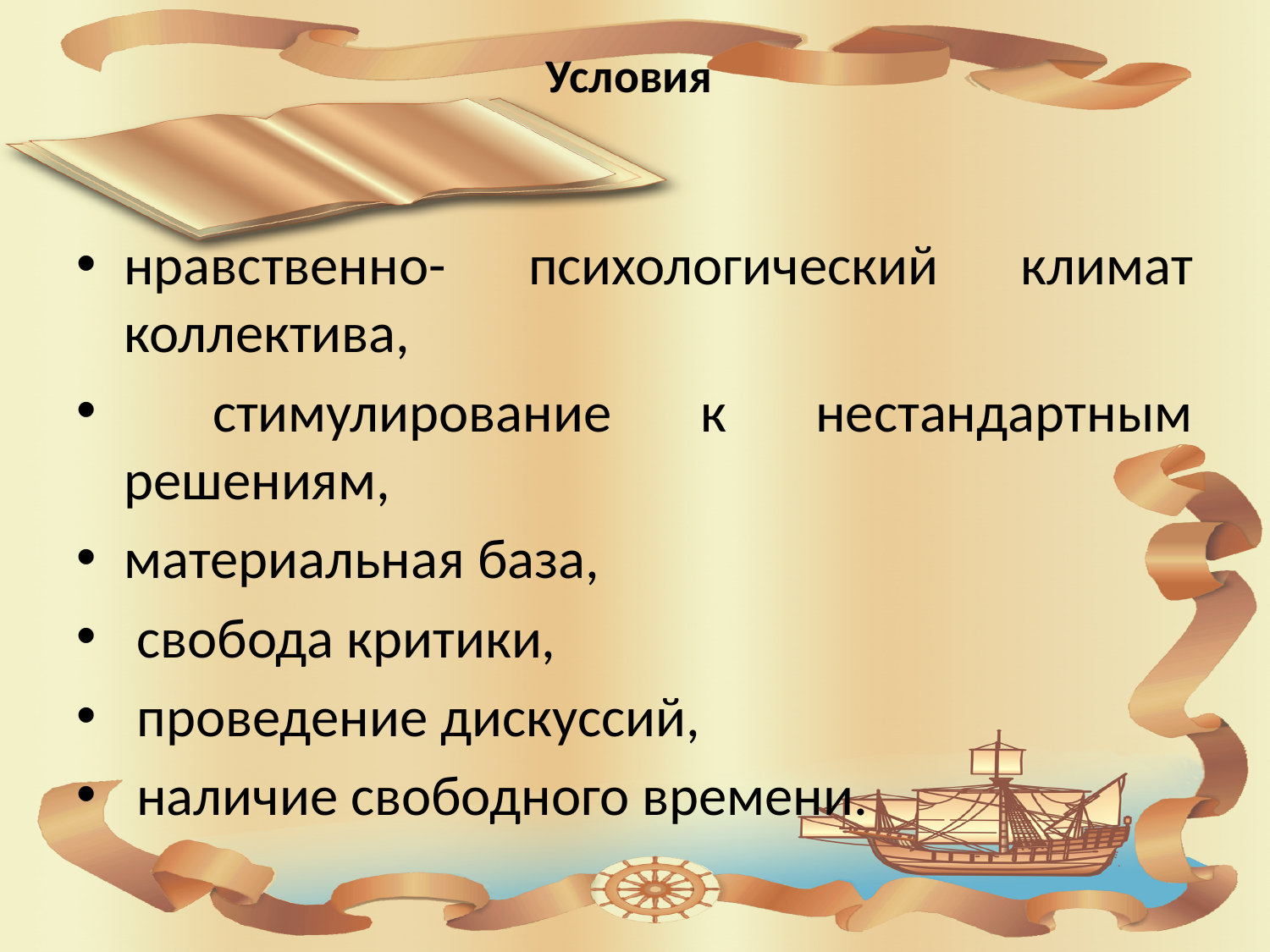

# Условия
нравственно- психологический климат коллектива,
 стимулирование к нестандартным решениям,
материальная база,
 свобода критики,
 проведение дискуссий,
 наличие свободного времени.